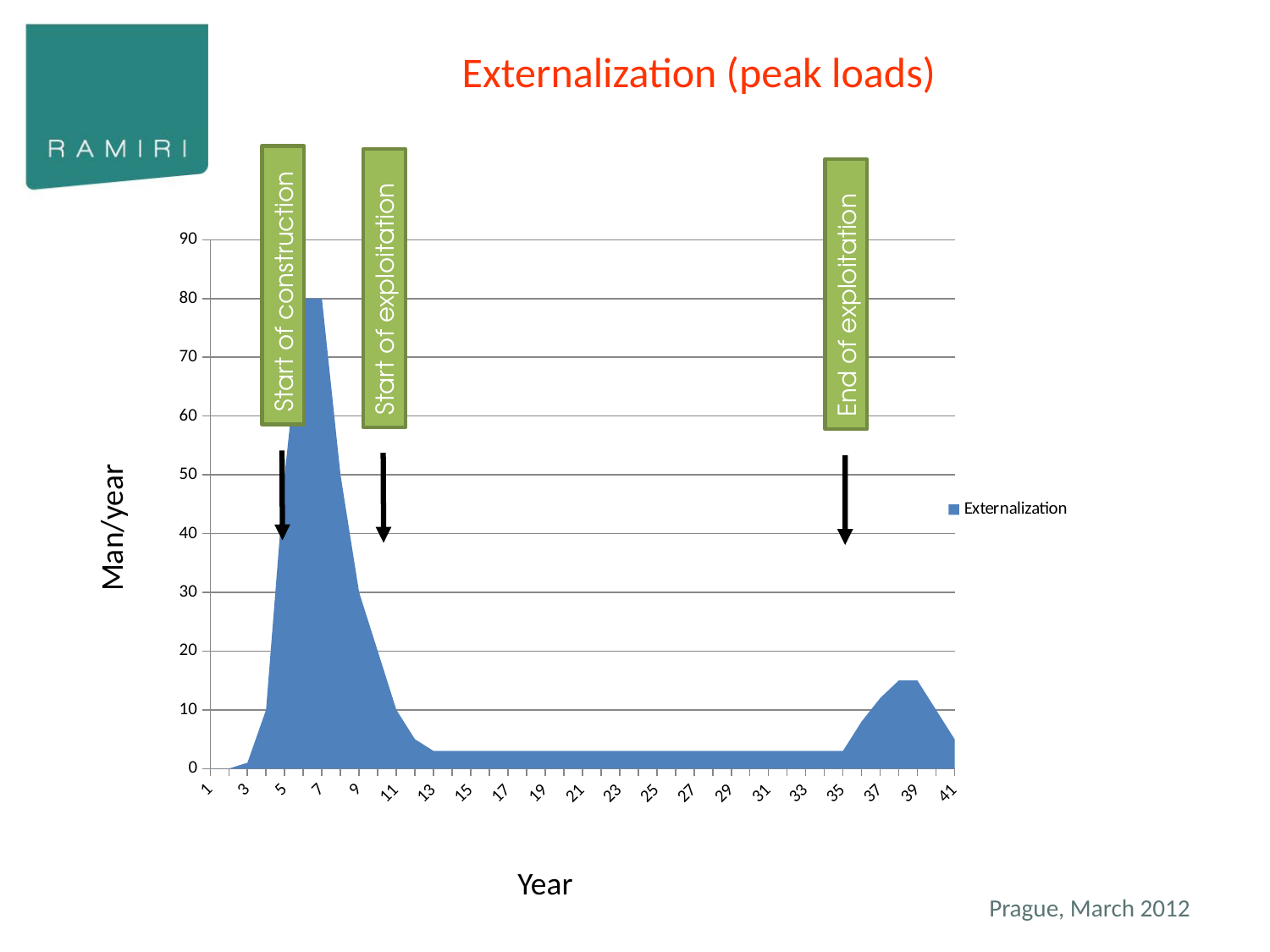

Externalization (peak loads)

### Chart

| Category | Externalization |
|---|---|
Start of construction
Start of exploitation
End of exploitation

Man/year
Year